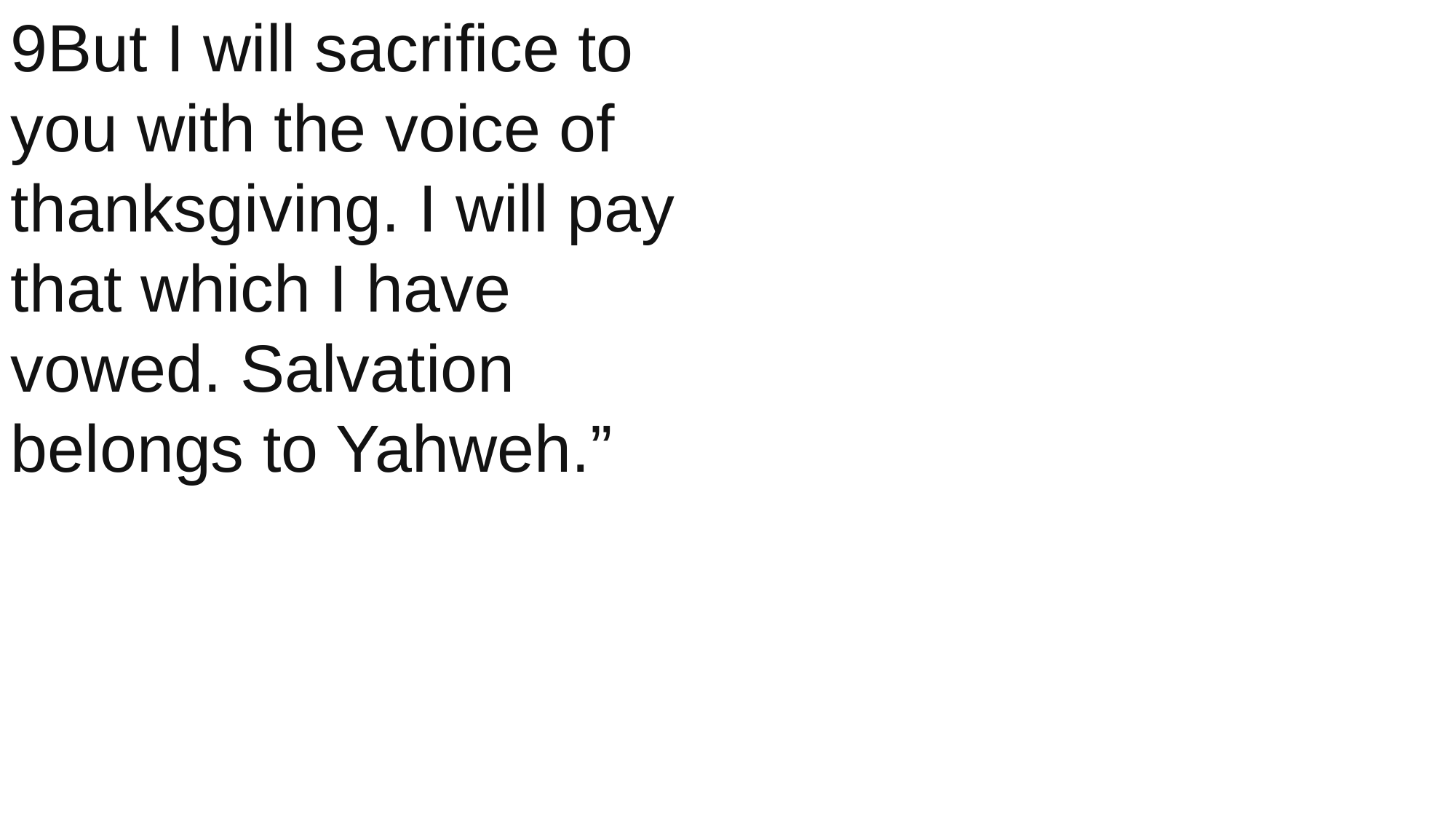

9But I will sacrifice to you with the voice of thanksgiving. I will pay that which I have vowed. Salvation belongs to Yahweh.”